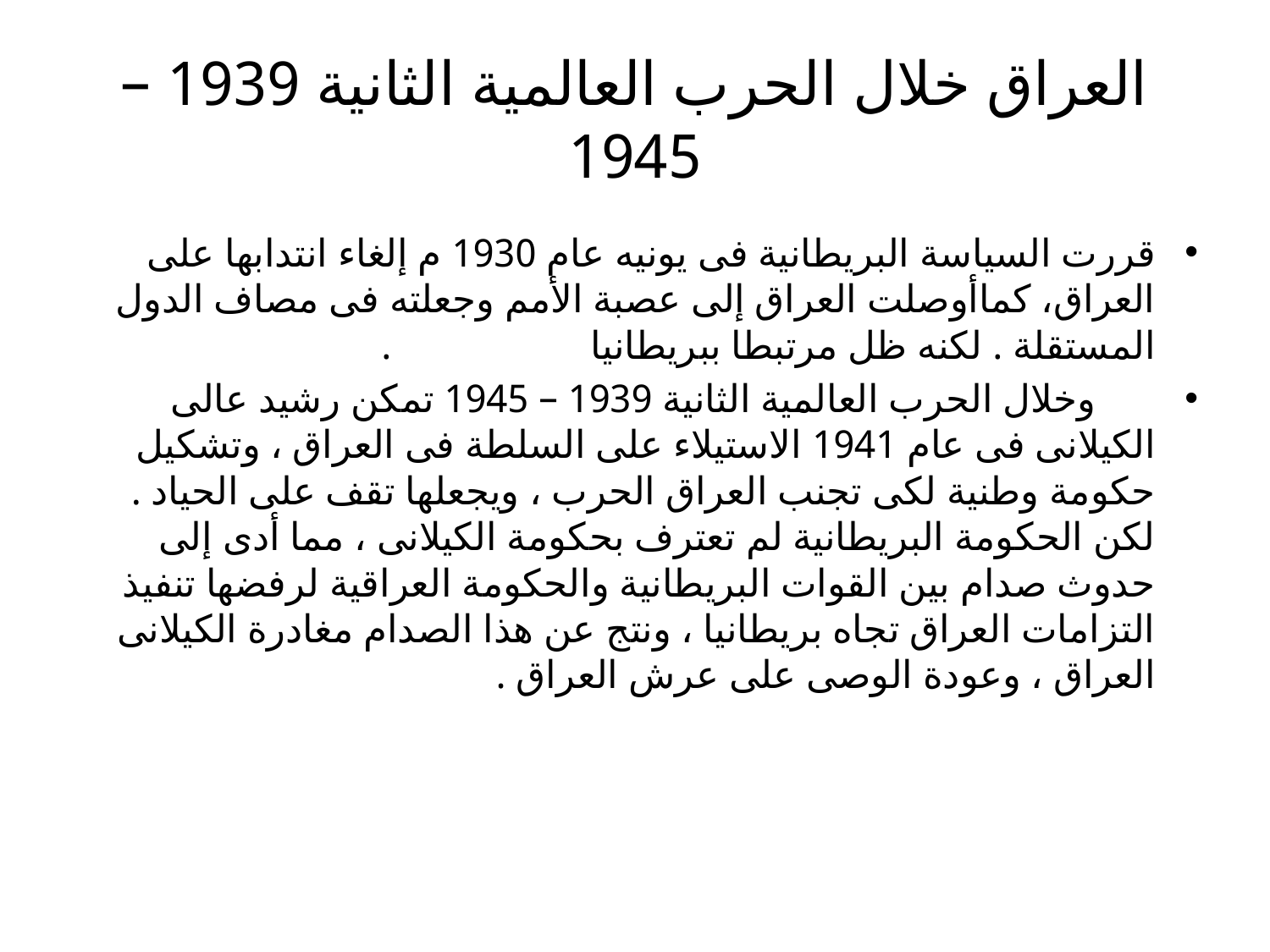

# العراق خلال الحرب العالمية الثانية 1939 – 1945
قررت السياسة البريطانية فى يونيه عام 1930 م إلغاء انتدابها على العراق، كماأوصلت العراق إلى عصبة الأمم وجعلته فى مصاف الدول المستقلة . لكنه ظل مرتبطا ببريطانيا                    .
      وخلال الحرب العالمية الثانية 1939 – 1945 تمكن رشيد عالى الكيلانى فى عام 1941 الاستيلاء على السلطة فى العراق ، وتشكيل حكومة وطنية لكى تجنب العراق الحرب ، ويجعلها تقف على الحياد . لكن الحكومة البريطانية لم تعترف بحكومة الكيلانى ، مما أدى إلى حدوث صدام بين القوات البريطانية والحكومة العراقية لرفضها تنفيذ التزامات العراق تجاه بريطانيا ، ونتج عن هذا الصدام مغادرة الكيلانى العراق ، وعودة الوصى على عرش العراق .